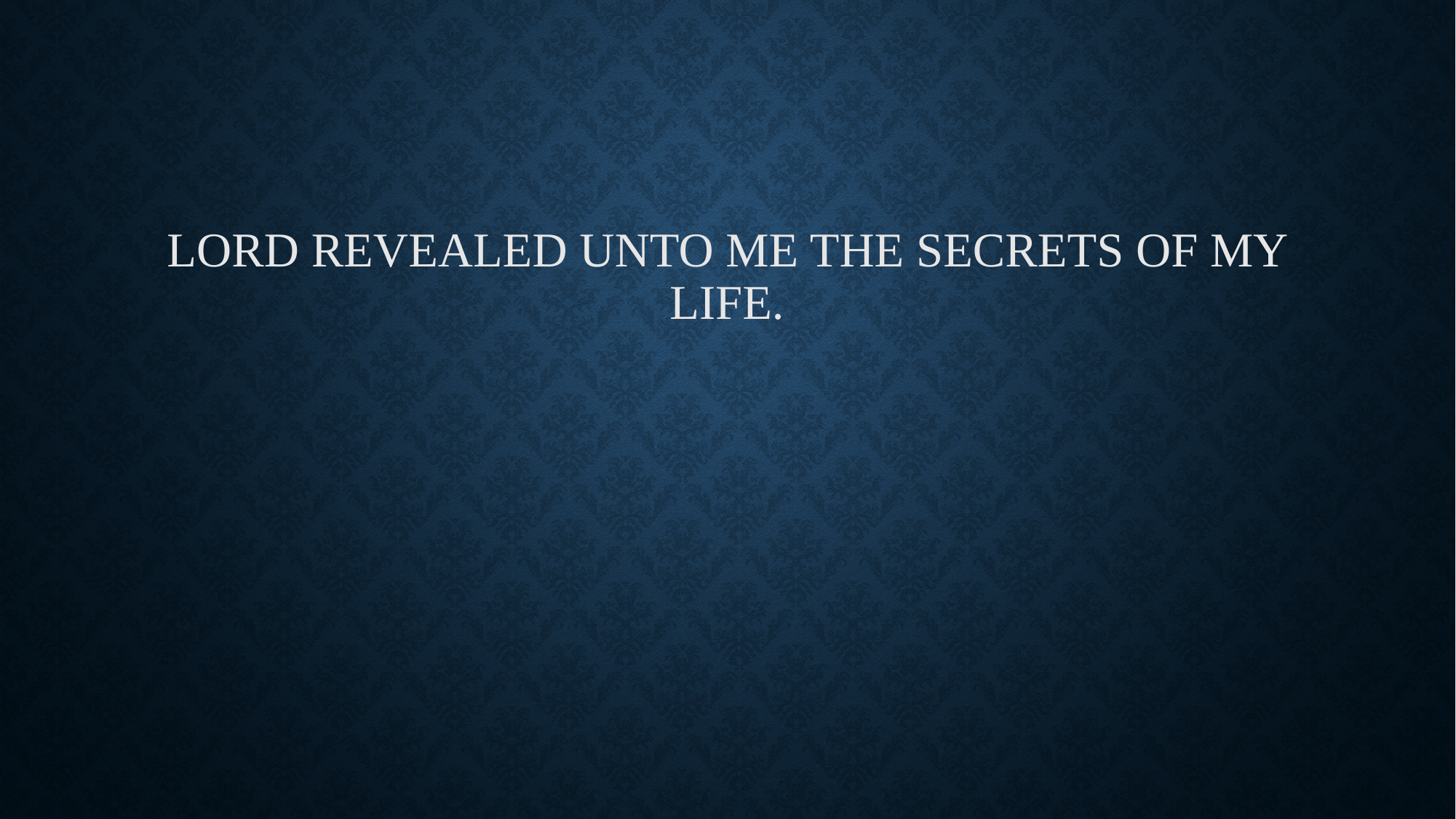

# Lord revealed unto me the secrets of my life.